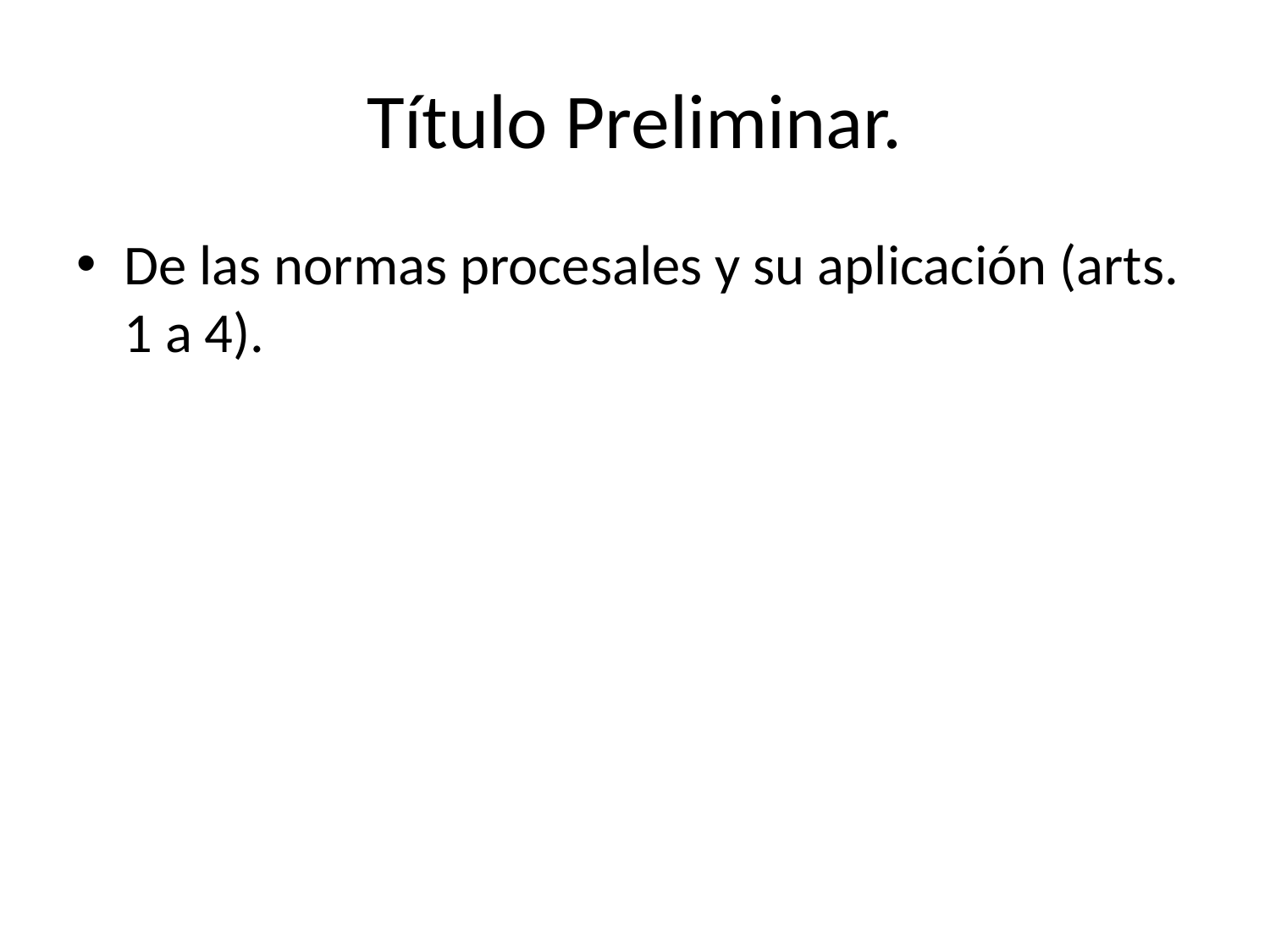

# Título Preliminar.
De las normas procesales y su aplicación (arts. 1 a 4).